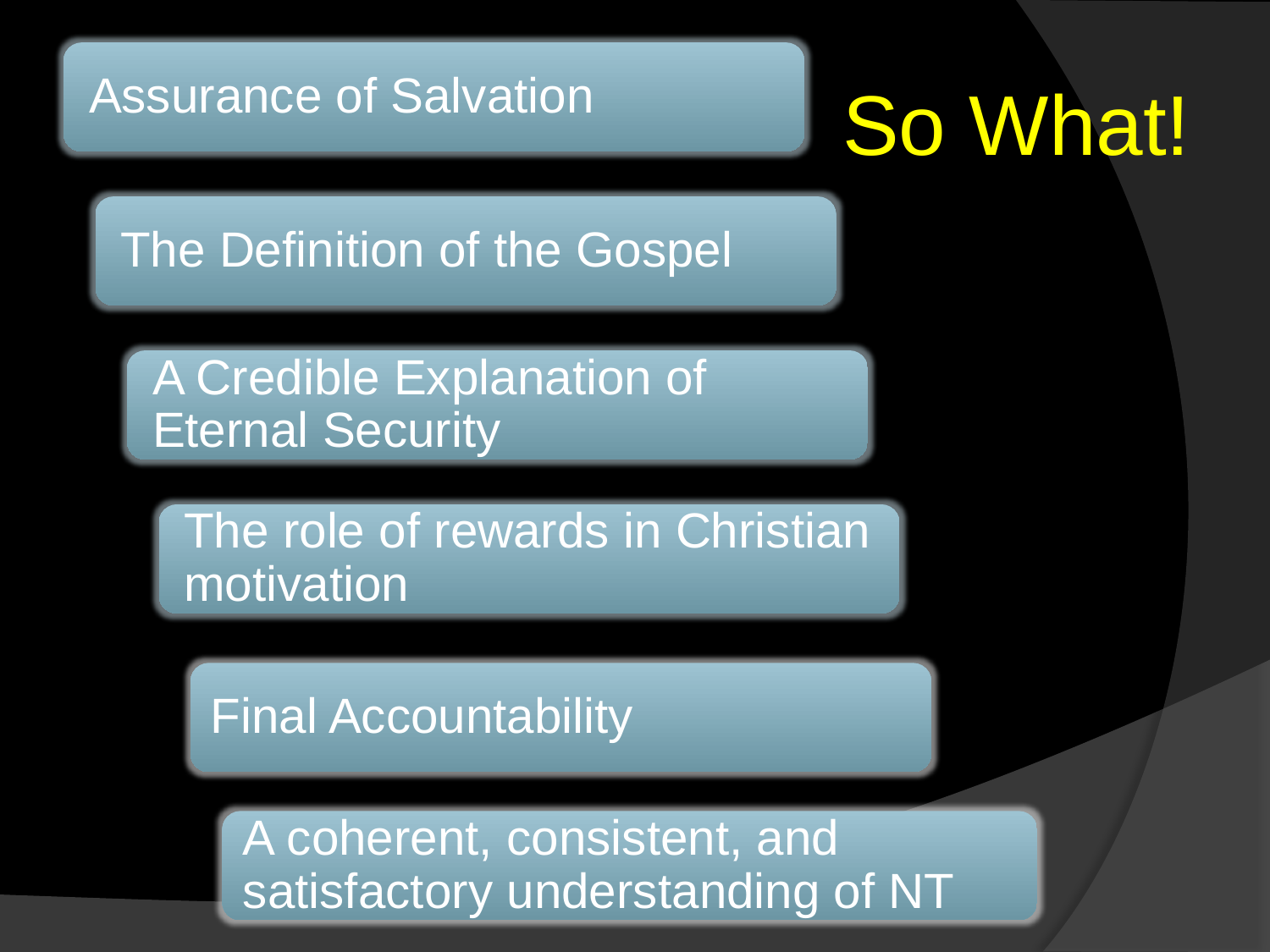

Assurance of Salvation
# So What!
The Definition of the Gospel
A Credible Explanation of  Eternal Security
The role of rewards in Christian motivation

Final Accountability

A coherent, consistent, and satisfactory understanding of NT